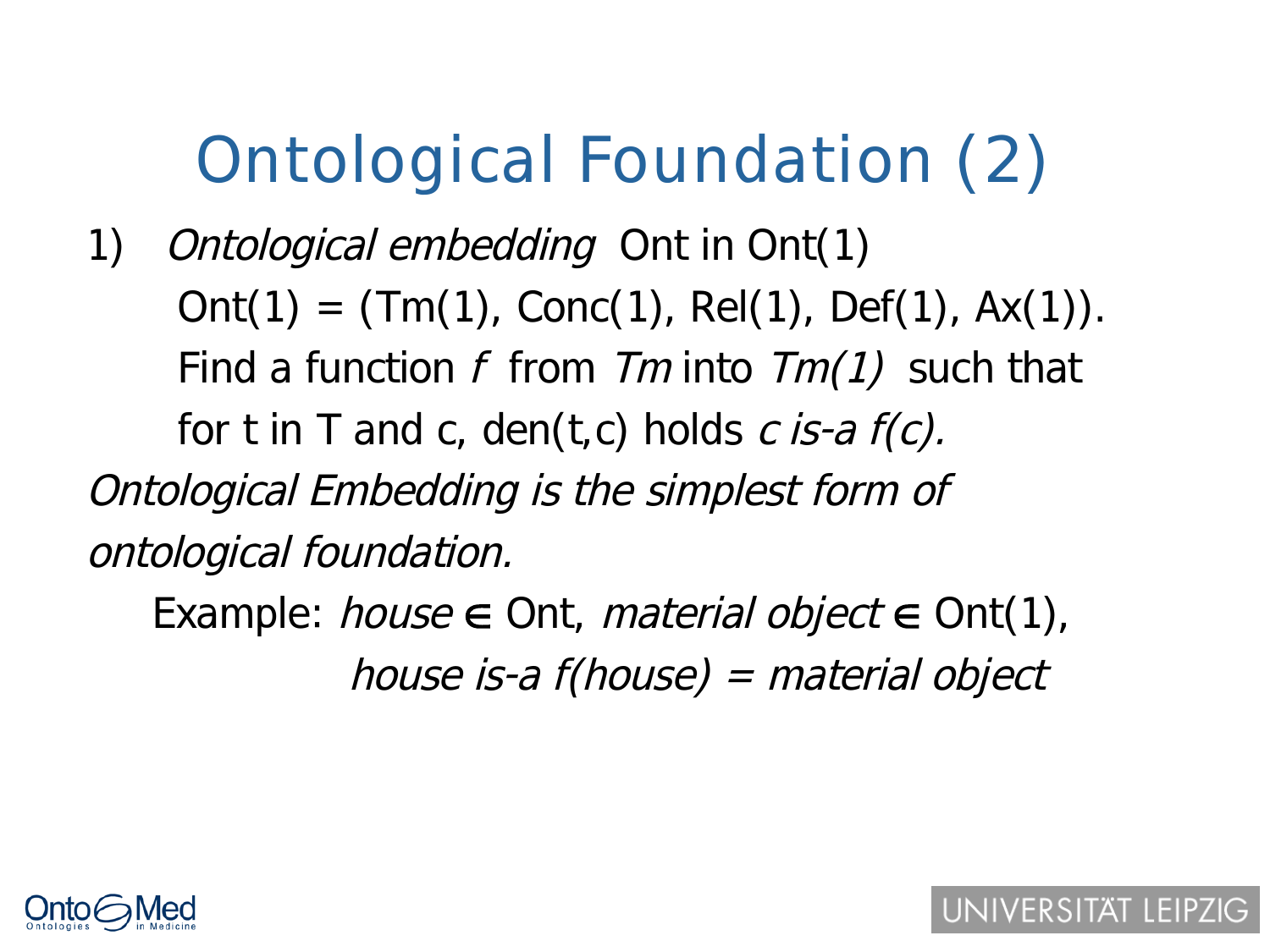

Ontological Foundation (2)
1)   Ontological embedding  Ont in Ont(1)
       Ont(1) = (Tm(1), Conc(1), Rel(1), Def(1), Ax(1)).
       Find a function f  from Tm into Tm(1)  such that
       for t in T and c, den(t,c) holds c is-a f(c).
Ontological Embedding is the simplest form of
ontological foundation.
      Example: house ∈ Ont, material object ∈ Ont(1),
                    house is-a f(house) = material object